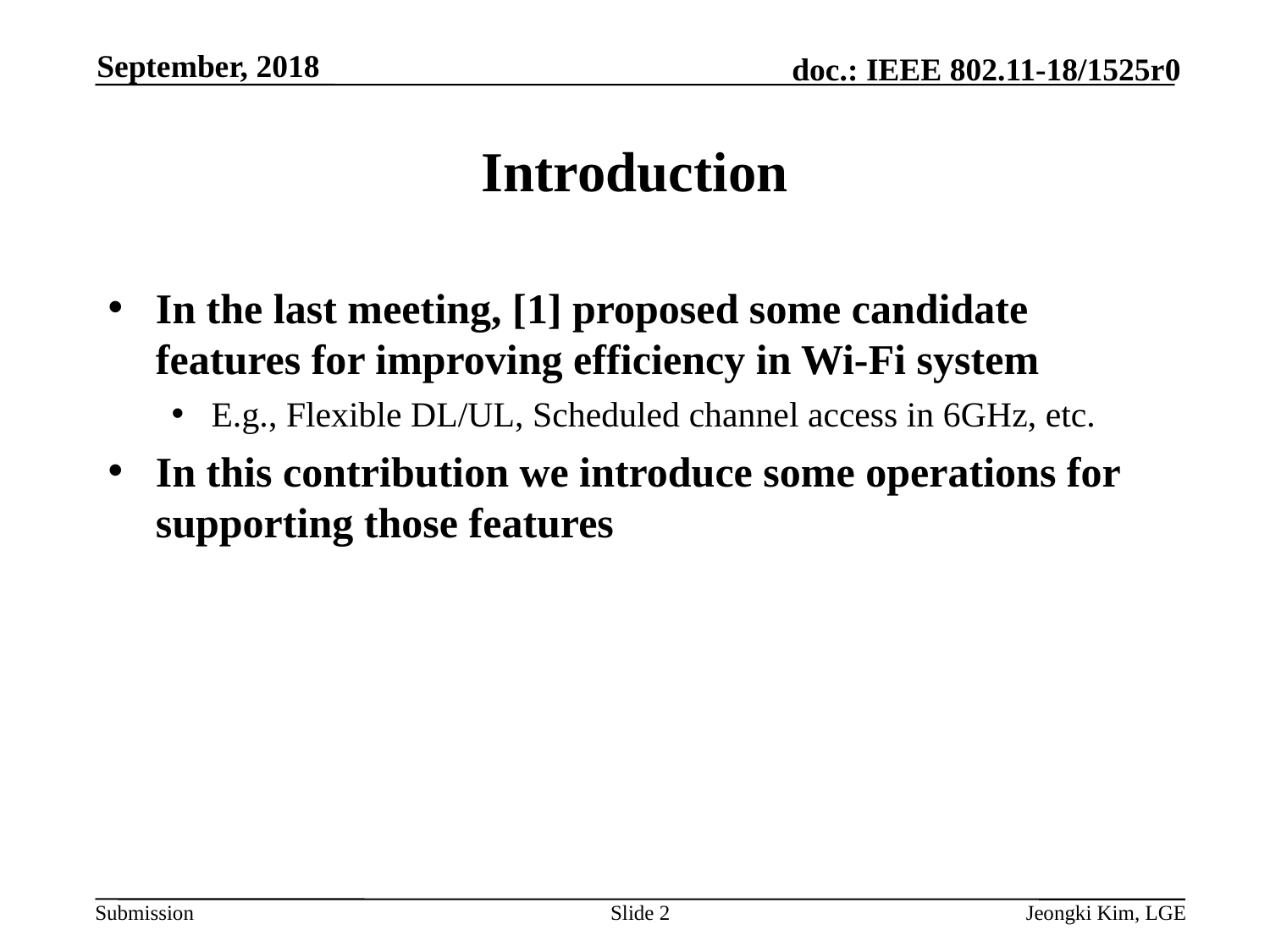

September, 2018
# Introduction
In the last meeting, [1] proposed some candidate features for improving efficiency in Wi-Fi system
E.g., Flexible DL/UL, Scheduled channel access in 6GHz, etc.
In this contribution we introduce some operations for supporting those features

Slide 2
Jeongki Kim, LGE